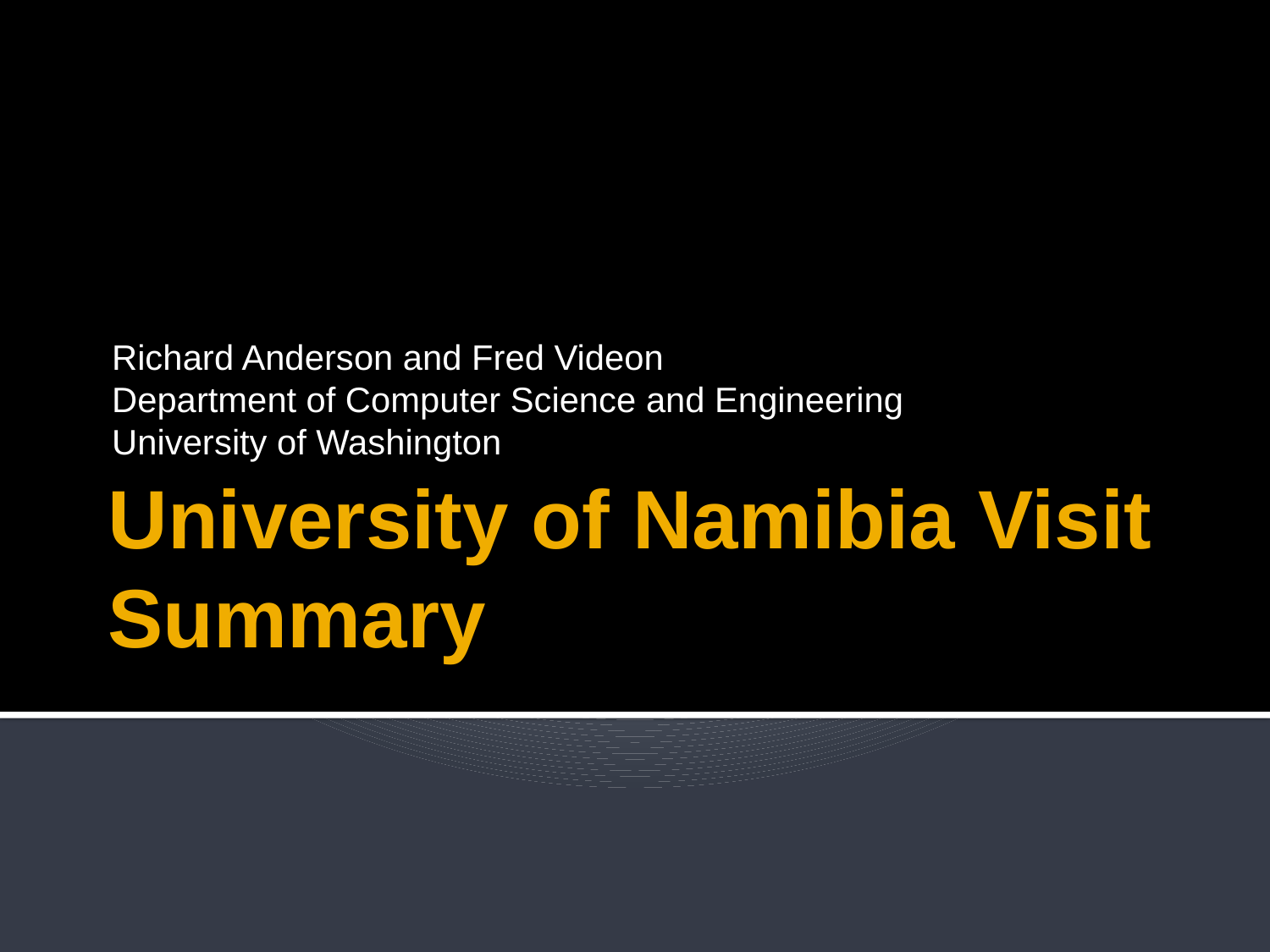

Richard Anderson and Fred Videon
Department of Computer Science and Engineering
University of Washington
# University of Namibia Visit Summary